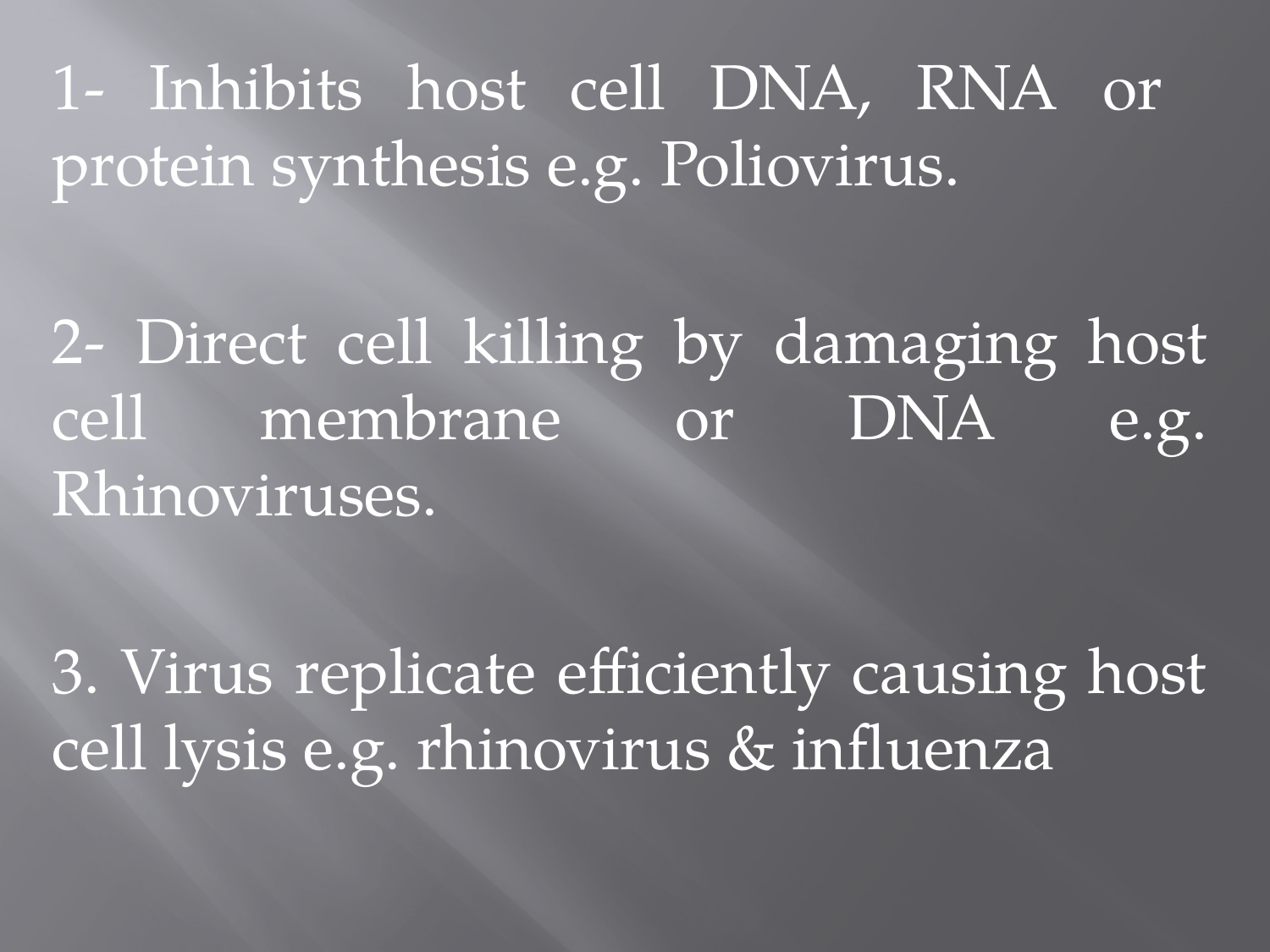

1- Inhibits host cell DNA, RNA or  protein synthesis e.g. Poliovirus.

2- Direct cell killing by damaging host cell membrane or DNA e.g. Rhinoviruses.

3. Virus replicate efficiently causing host cell lysis e.g. rhinovirus & influenza